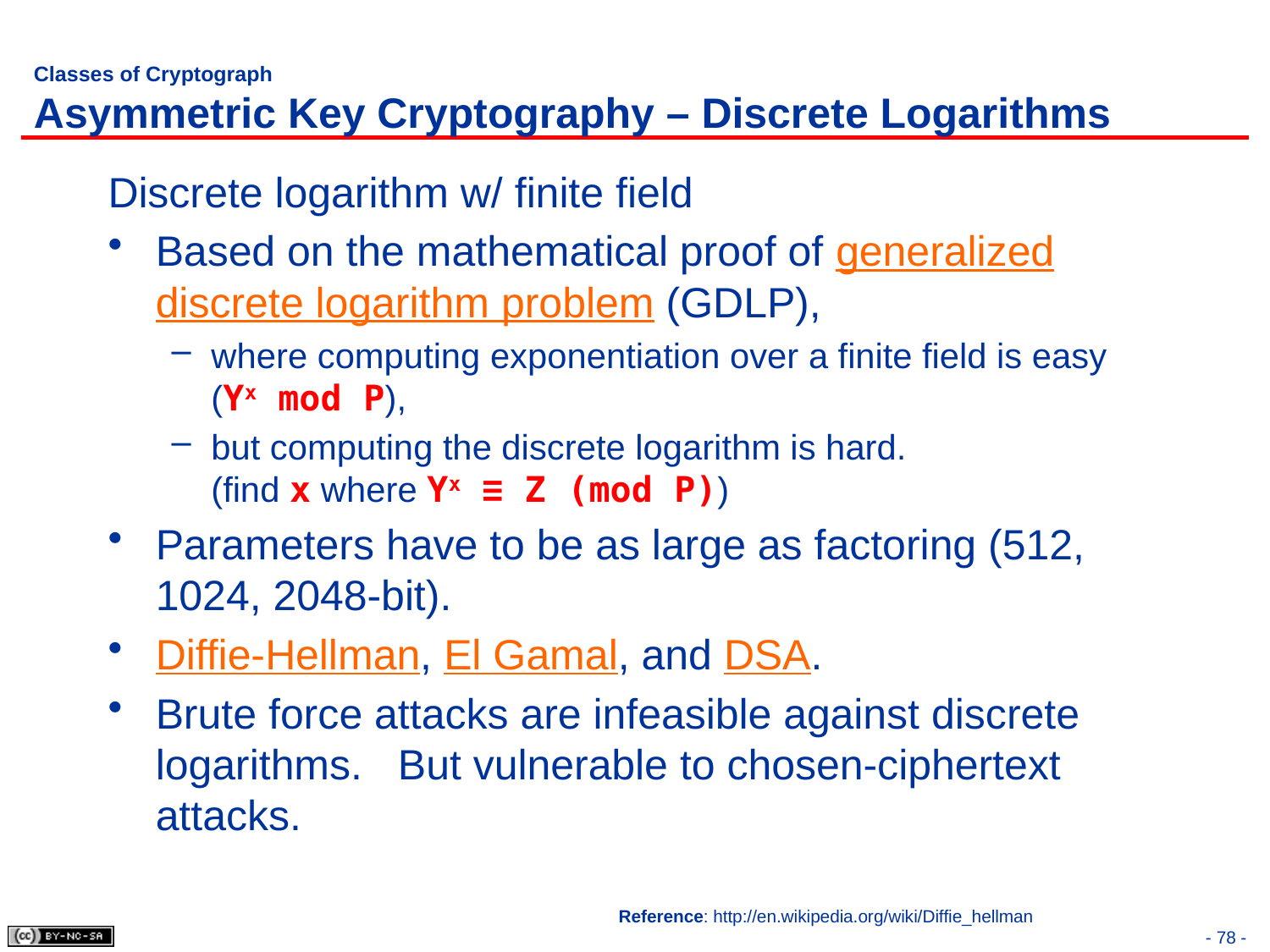

# Classes of Cryptograph Asymmetric Key Cryptography – Discrete Logarithms
Discrete logarithm w/ finite field
Based on the mathematical proof of generalized discrete logarithm problem (GDLP),
where computing exponentiation over a finite field is easy
(Yx mod P),
but computing the discrete logarithm is hard.
(find x where Yx ≡ Z (mod P))
Parameters have to be as large as factoring (512, 1024, 2048-bit).
Diffie-Hellman, El Gamal, and DSA.
Brute force attacks are infeasible against discrete logarithms.   But vulnerable to chosen-ciphertext attacks.
Reference: http://en.wikipedia.org/wiki/Diffie_hellman
- 78 -